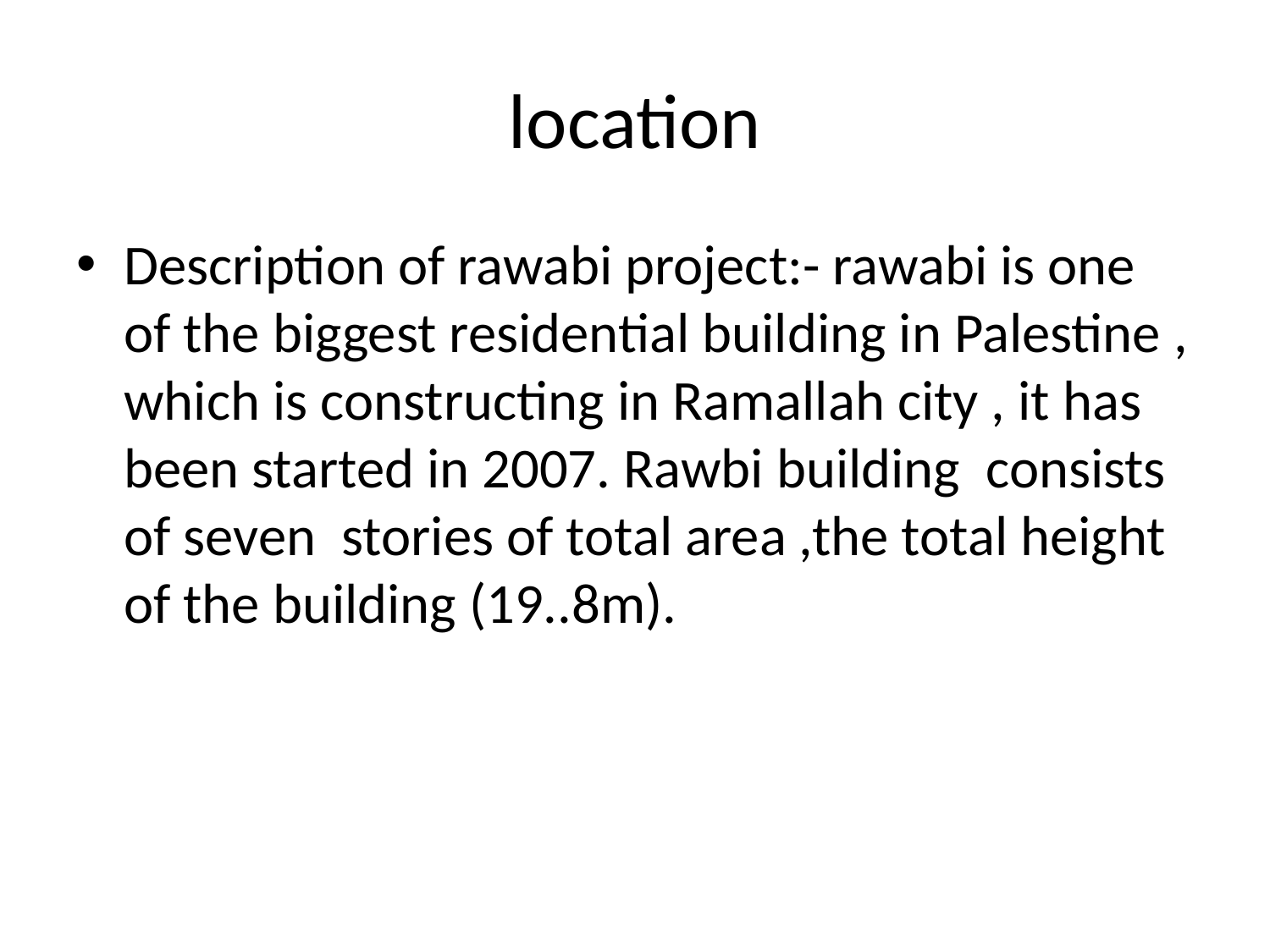

# location
Description of rawabi project:- rawabi is one of the biggest residential building in Palestine , which is constructing in Ramallah city , it has been started in 2007. Rawbi building  consists of seven  stories of total area ,the total height of the building (19..8m).